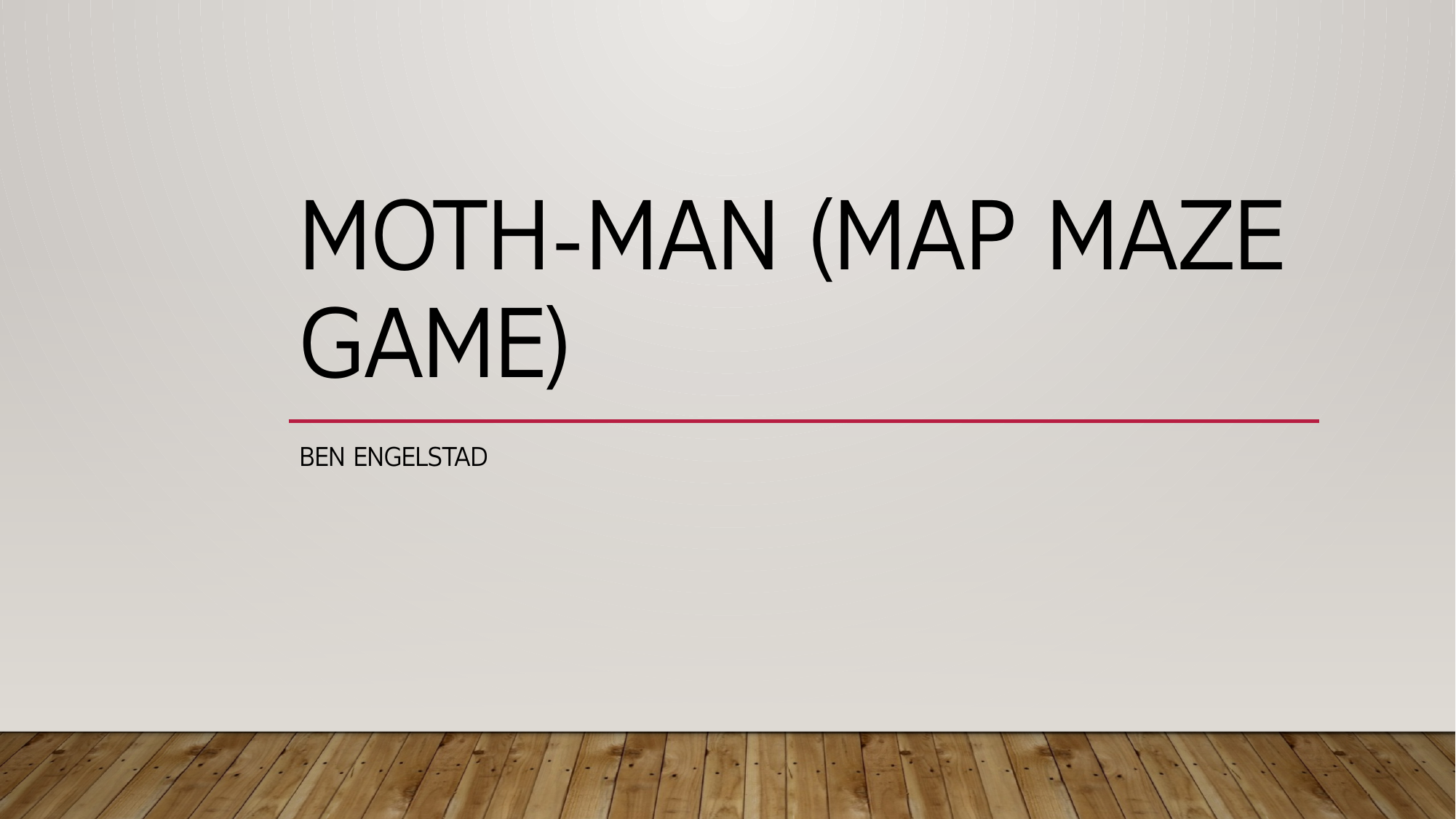

# Moth-Man (Map Maze Game)
Ben Engelstad